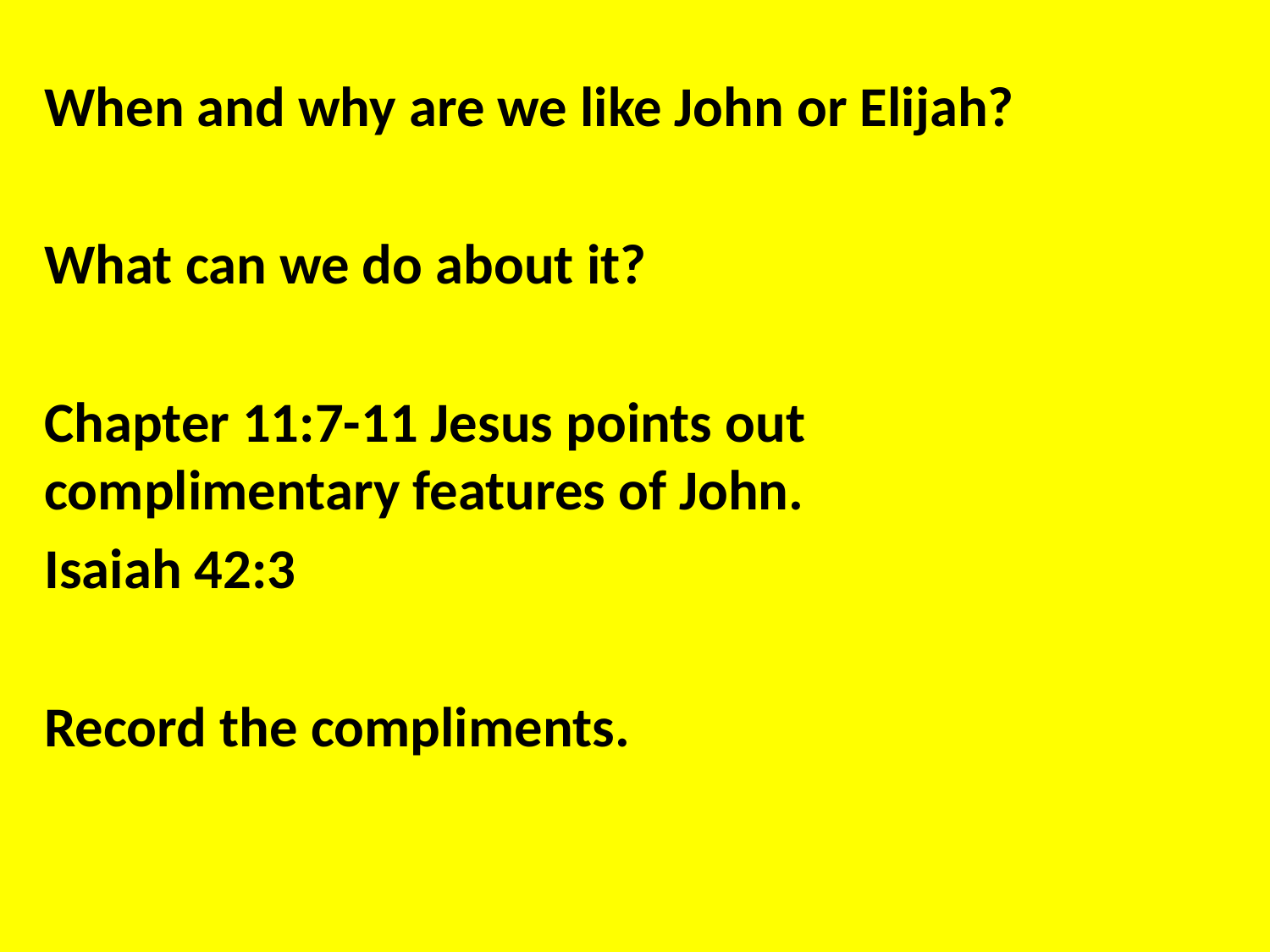

When and why are we like John or Elijah?

What can we do about it?

Chapter 11:7-11 Jesus points out complimentary features of John.
Isaiah 42:3

Record the compliments.